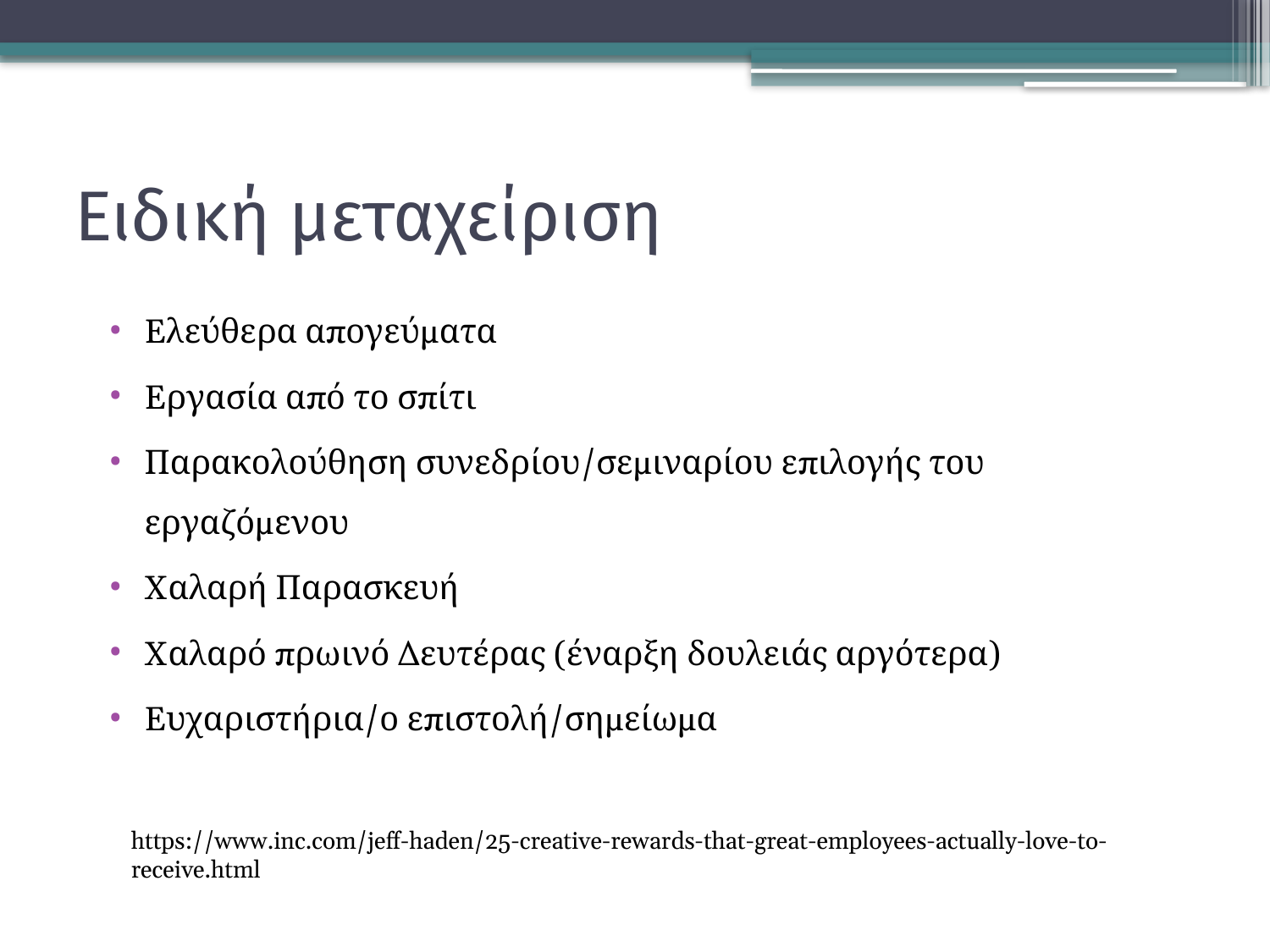

# Ειδική μεταχείριση
Ελεύθερα απογεύματα
Εργασία από το σπίτι
Παρακολούθηση συνεδρίου/σεμιναρίου επιλογής του εργαζόμενου
Χαλαρή Παρασκευή
Χαλαρό πρωινό Δευτέρας (έναρξη δουλειάς αργότερα)
Ευχαριστήρια/ο επιστολή/σημείωμα

https://www.inc.com/jeff-haden/25-creative-rewards-that-great-employees-actually-love-to-receive.html